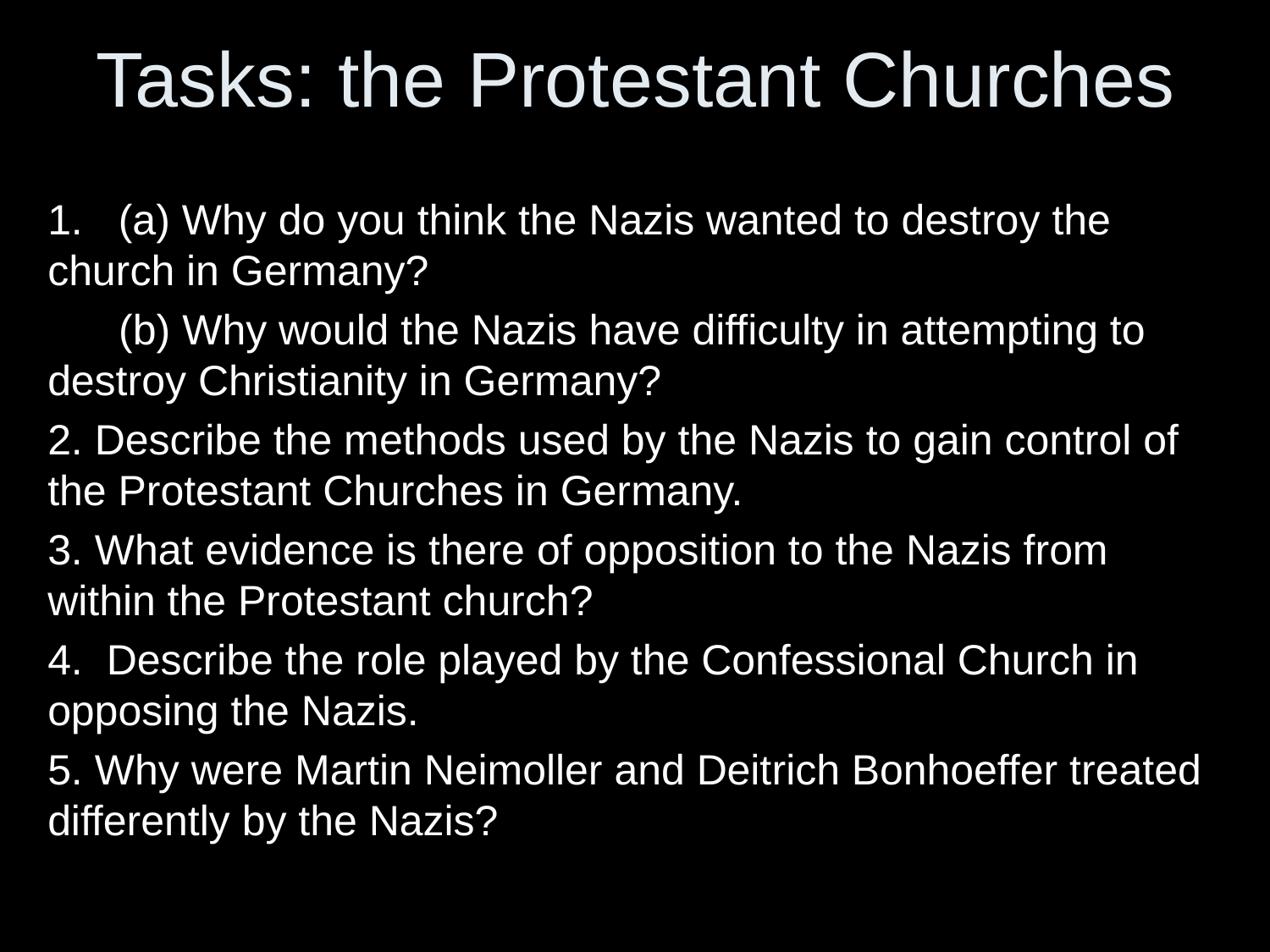

# Tasks: the Protestant Churches
1.   (a) Why do you think the Nazis wanted to destroy the church in Germany?
      (b) Why would the Nazis have difficulty in attempting to destroy Christianity in Germany?
2. Describe the methods used by the Nazis to gain control of the Protestant Churches in Germany.
3. What evidence is there of opposition to the Nazis from within the Protestant church?
4.  Describe the role played by the Confessional Church in opposing the Nazis.
5. Why were Martin Neimoller and Deitrich Bonhoeffer treated differently by the Nazis?